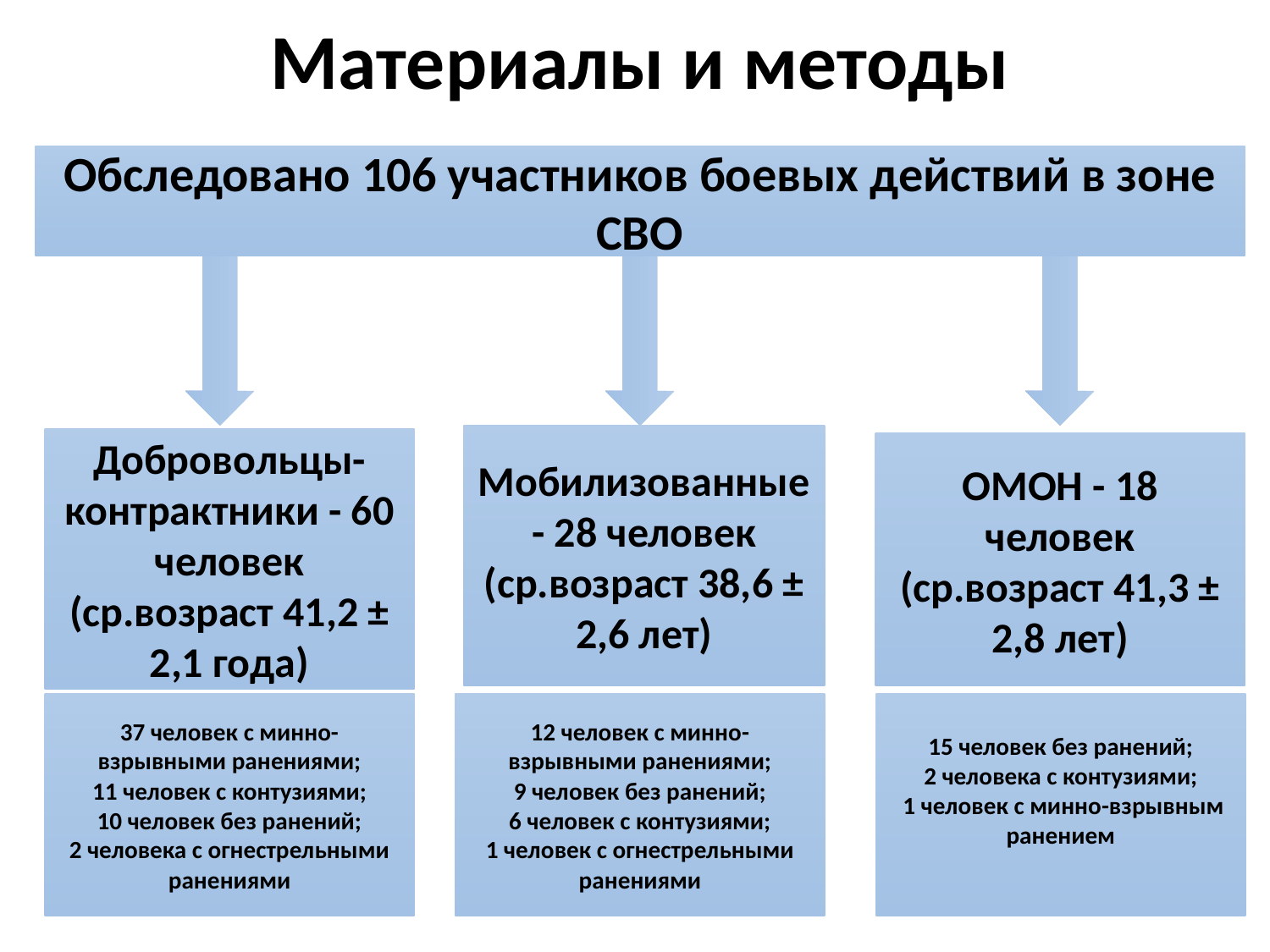

Материалы и методы
Обследовано 106 участников боевых действий в зоне СВО

Мобилизованные - 28 человек (ср.возраст 38,6 ± 2,6 лет)
Добровольцы-контрактники - 60 человек (ср.возраст 41,2 ± 2,1 года)
ОМОН - 18 человек (ср.возраст 41,3 ± 2,8 лет)
37 человек с минно-взрывными ранениями;
11 человек с контузиями;
10 человек без ранений;
2 человека с огнестрельными ранениями
12 человек с минно-взрывными ранениями;
9 человек без ранений;
6 человек с контузиями;
1 человек с огнестрельными ранениями
15 человек без ранений;
2 человека с контузиями;
 1 человек с минно-взрывным ранением